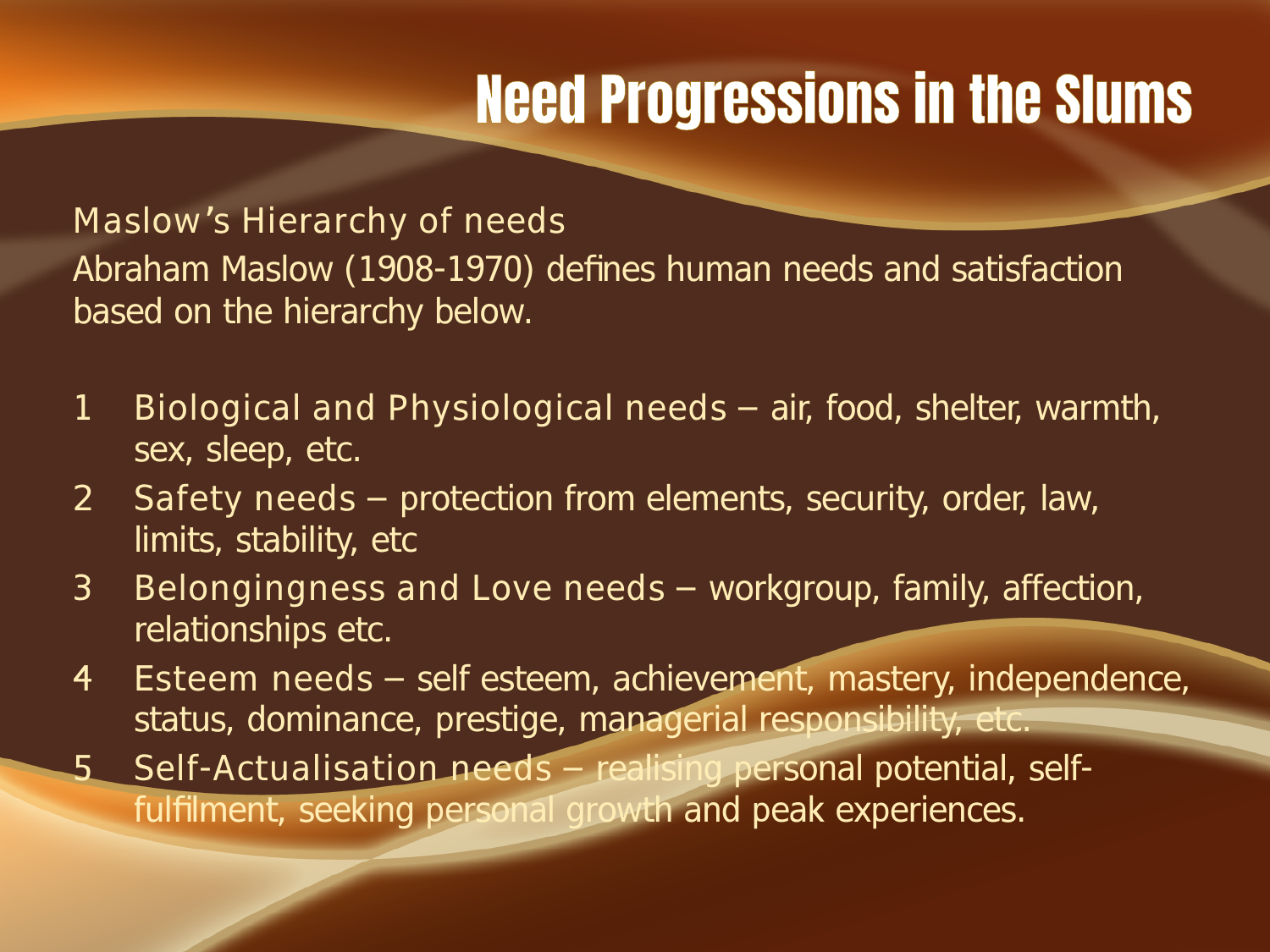

# Need Progressions in the Slums

Maslow’s Hierarchy of needs
Abraham Maslow (1908-1970) defines human needs and satisfaction based on the hierarchy below.

Biological and Physiological needs – air, food, shelter, warmth, sex, sleep, etc.
Safety needs – protection from elements, security, order, law, limits, stability, etc
Belongingness and Love needs – workgroup, family, affection, relationships etc.
Esteem needs – self esteem, achievement, mastery, independence, status, dominance, prestige, managerial responsibility, etc.
Self-Actualisation needs – realising personal potential, self-fulfilment, seeking personal growth and peak experiences.